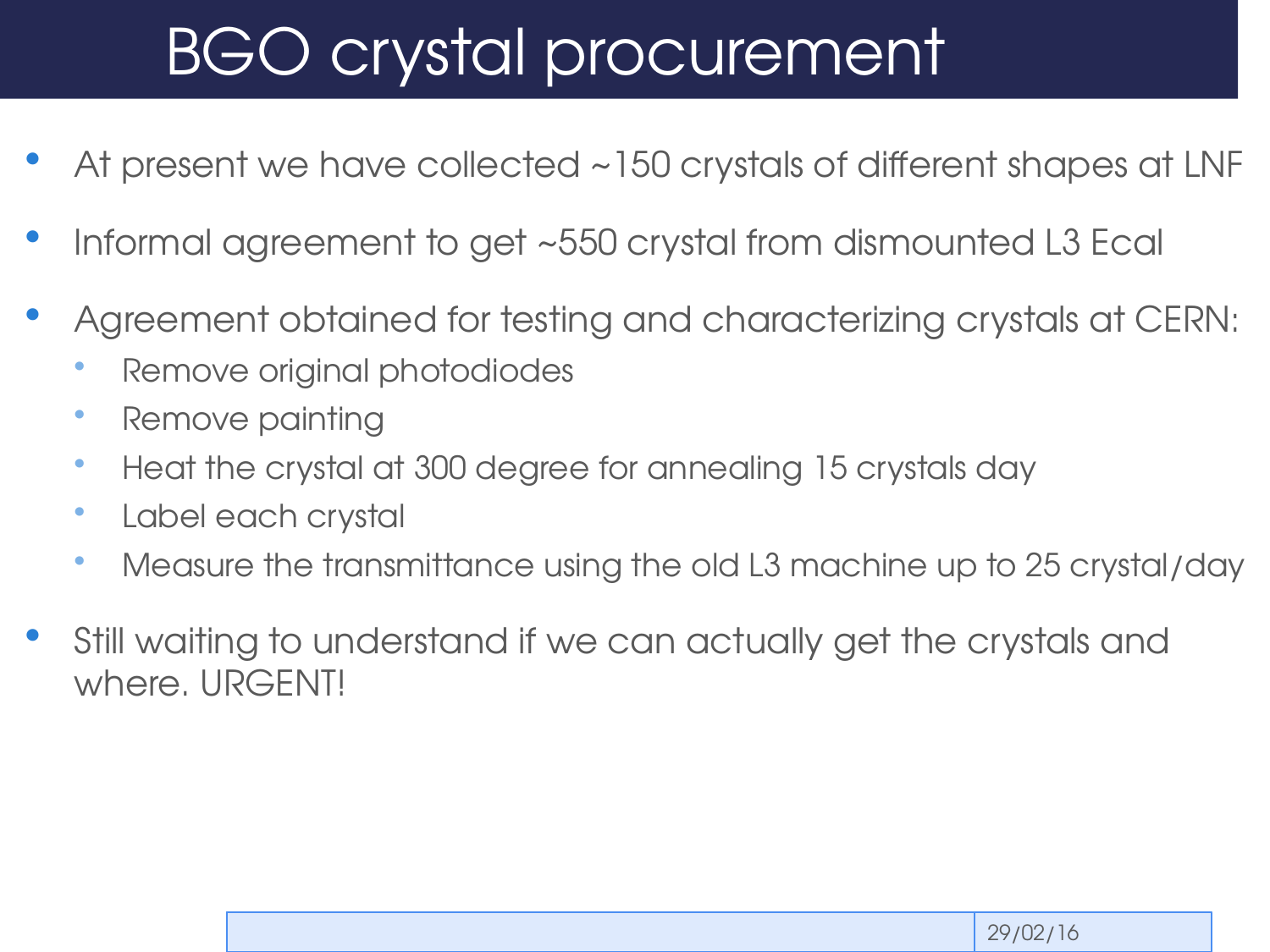

# BGO crystal procurement
At present we have collected ~150 crystals of different shapes at LNF
Informal agreement to get ~550 crystal from dismounted L3 Ecal
Agreement obtained for testing and characterizing crystals at CERN:
Remove original photodiodes
Remove painting
Heat the crystal at 300 degree for annealing 15 crystals day
Label each crystal
Measure the transmittance using the old L3 machine up to 25 crystal/day
Still waiting to understand if we can actually get the crystals and where. URGENT!

M. Raggi PADME INFN referee
29/02/16